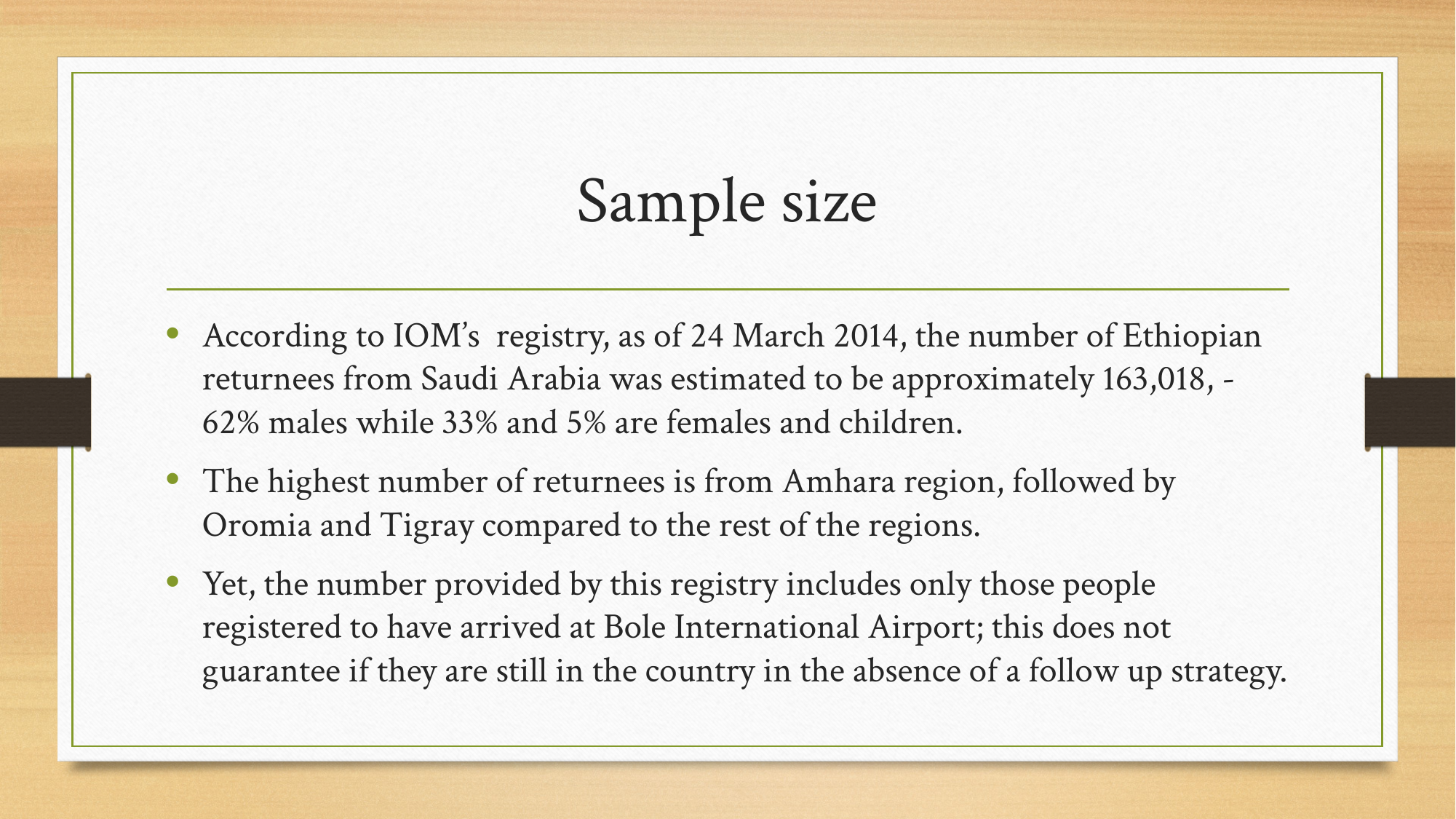

# Sample size
According to IOM’s  registry, as of 24 March 2014, the number of Ethiopian returnees from Saudi Arabia was estimated to be approximately 163,018, - 62% males while 33% and 5% are females and children.
The highest number of returnees is from Amhara region, followed by Oromia and Tigray compared to the rest of the regions.
Yet, the number provided by this registry includes only those people registered to have arrived at Bole International Airport; this does not guarantee if they are still in the country in the absence of a follow up strategy.